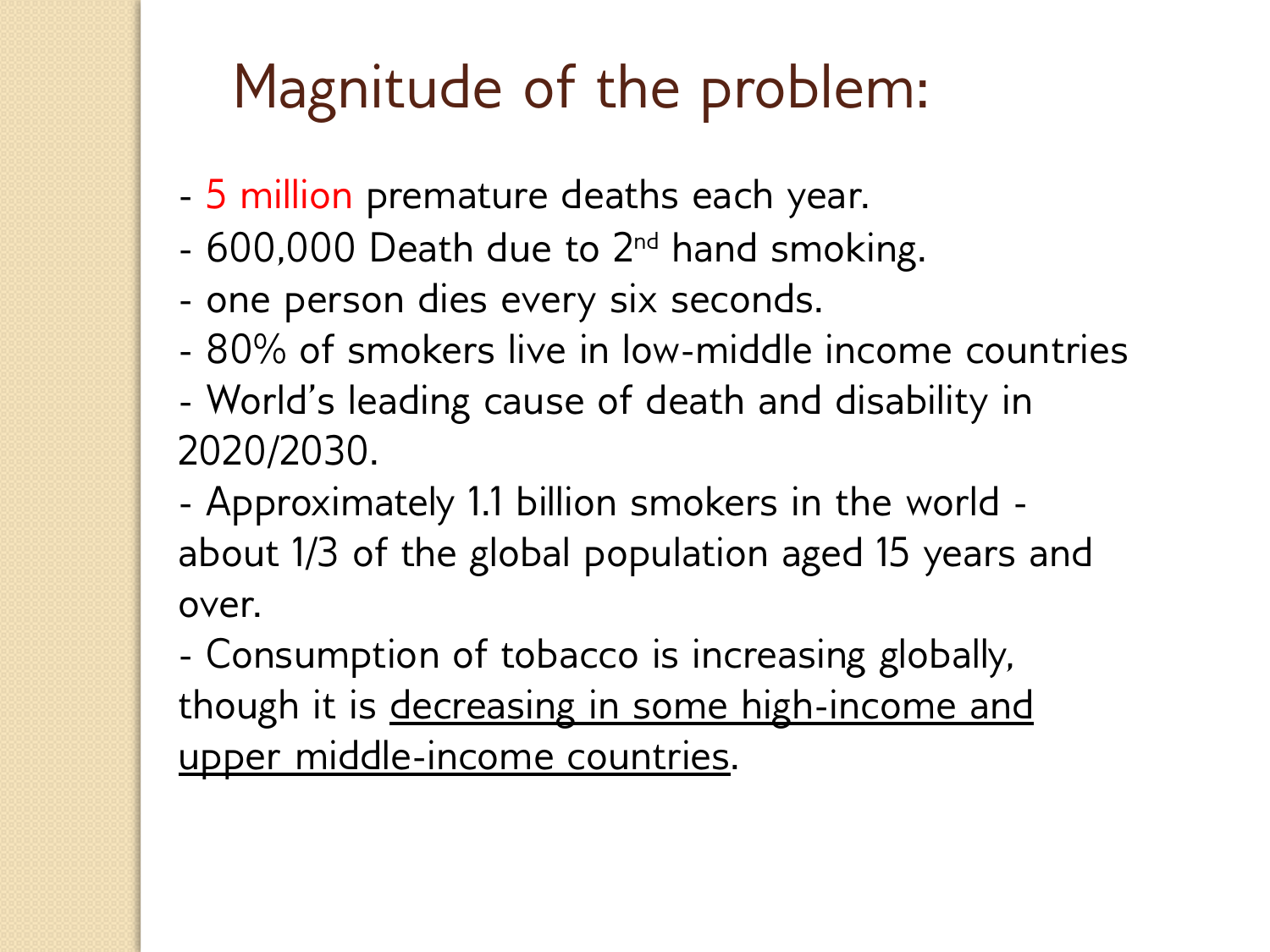

Magnitude of the problem:
	- 5 million premature deaths each year.
- 600,000 Death due to 2nd hand smoking.
- one person dies every six seconds.
- 80% of smokers live in low-middle income countries
- World’s leading cause of death and disability in 2020/2030.
- Approximately 1.1 billion smokers in the world - about 1/3 of the global population aged 15 years and over.
- Consumption of tobacco is increasing globally, though it is decreasing in some high-income and upper middle-income countries.